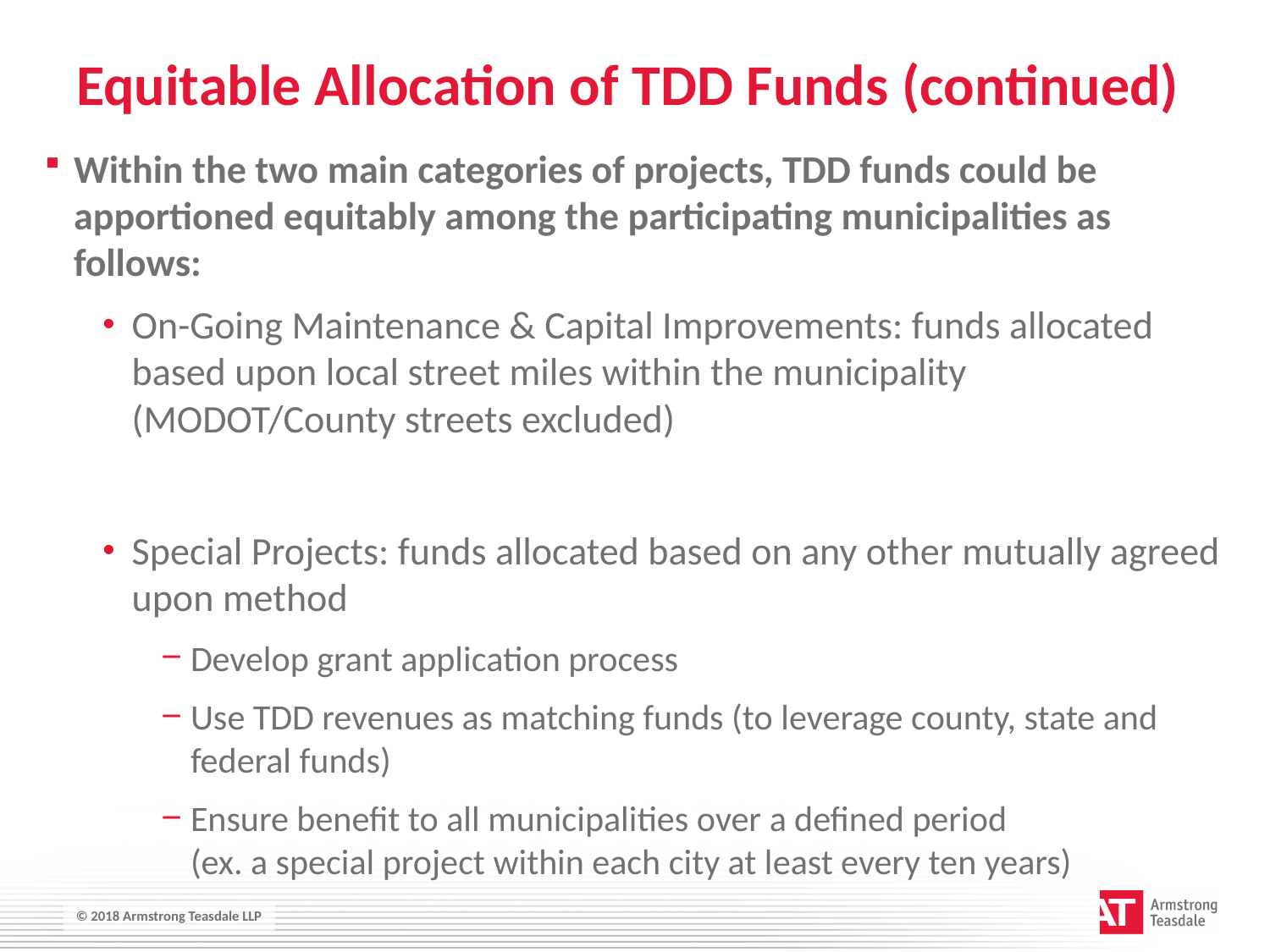

# Equitable Allocation of TDD Funds (continued)
Within the two main categories of projects, TDD funds could be apportioned equitably among the participating municipalities as follows:
On-Going Maintenance & Capital Improvements: funds allocated based upon local street miles within the municipality  (MODOT/County streets excluded)

Special Projects: funds allocated based on any other mutually agreed upon method
Develop grant application process
Use TDD revenues as matching funds (to leverage county, state and federal funds)
Ensure benefit to all municipalities over a defined period
(ex. a special project within each city at least every ten years)